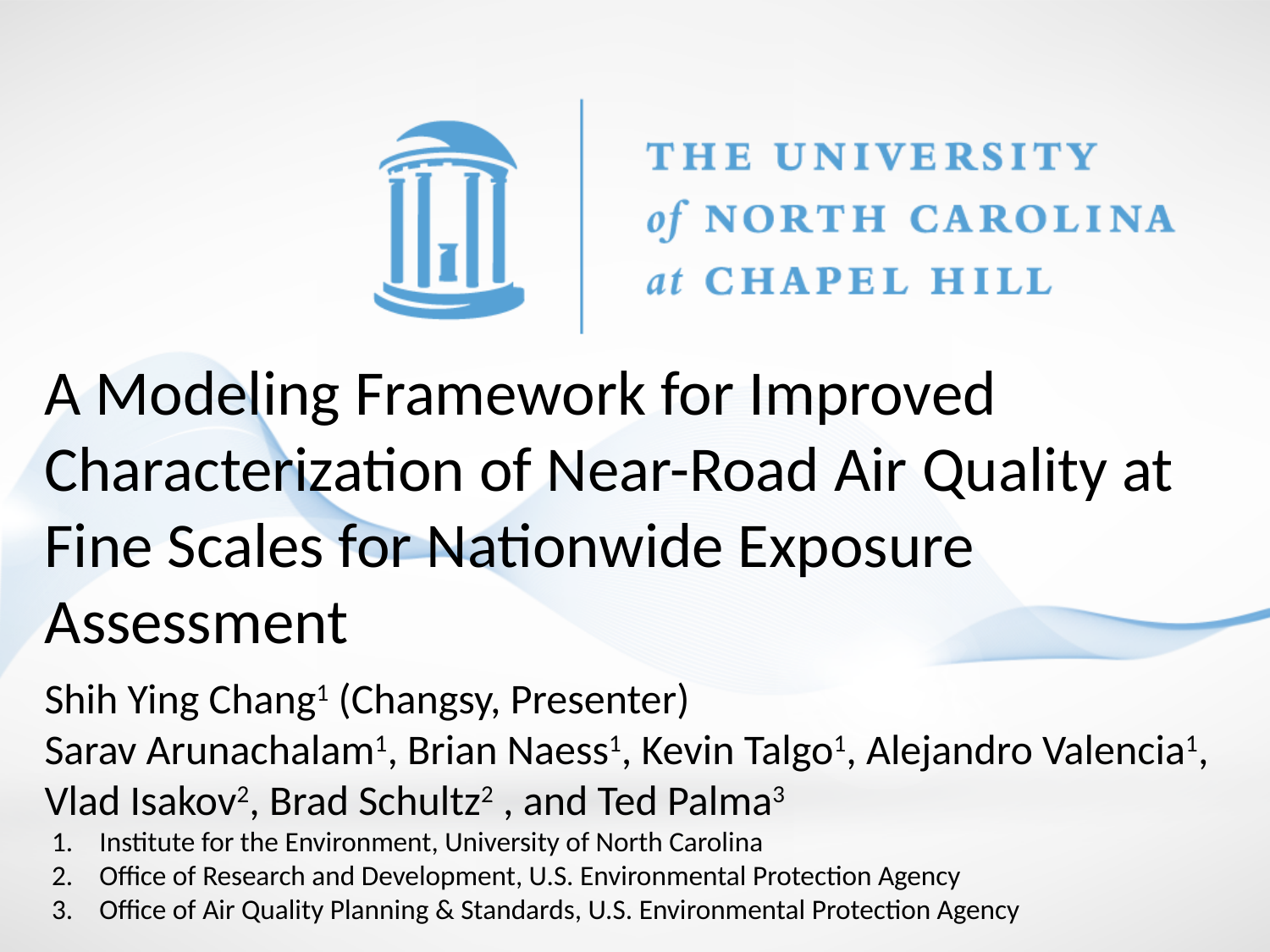

A Modeling Framework for Improved Characterization of Near-Road Air Quality at Fine Scales for Nationwide Exposure Assessment
Shih Ying Chang1 (Changsy, Presenter)
Sarav Arunachalam1, Brian Naess1, Kevin Talgo1, Alejandro Valencia1,
Vlad Isakov2, Brad Schultz2 , and Ted Palma3
Institute for the Environment, University of North Carolina
Office of Research and Development, U.S. Environmental Protection Agency
Office of Air Quality Planning & Standards, U.S. Environmental Protection Agency